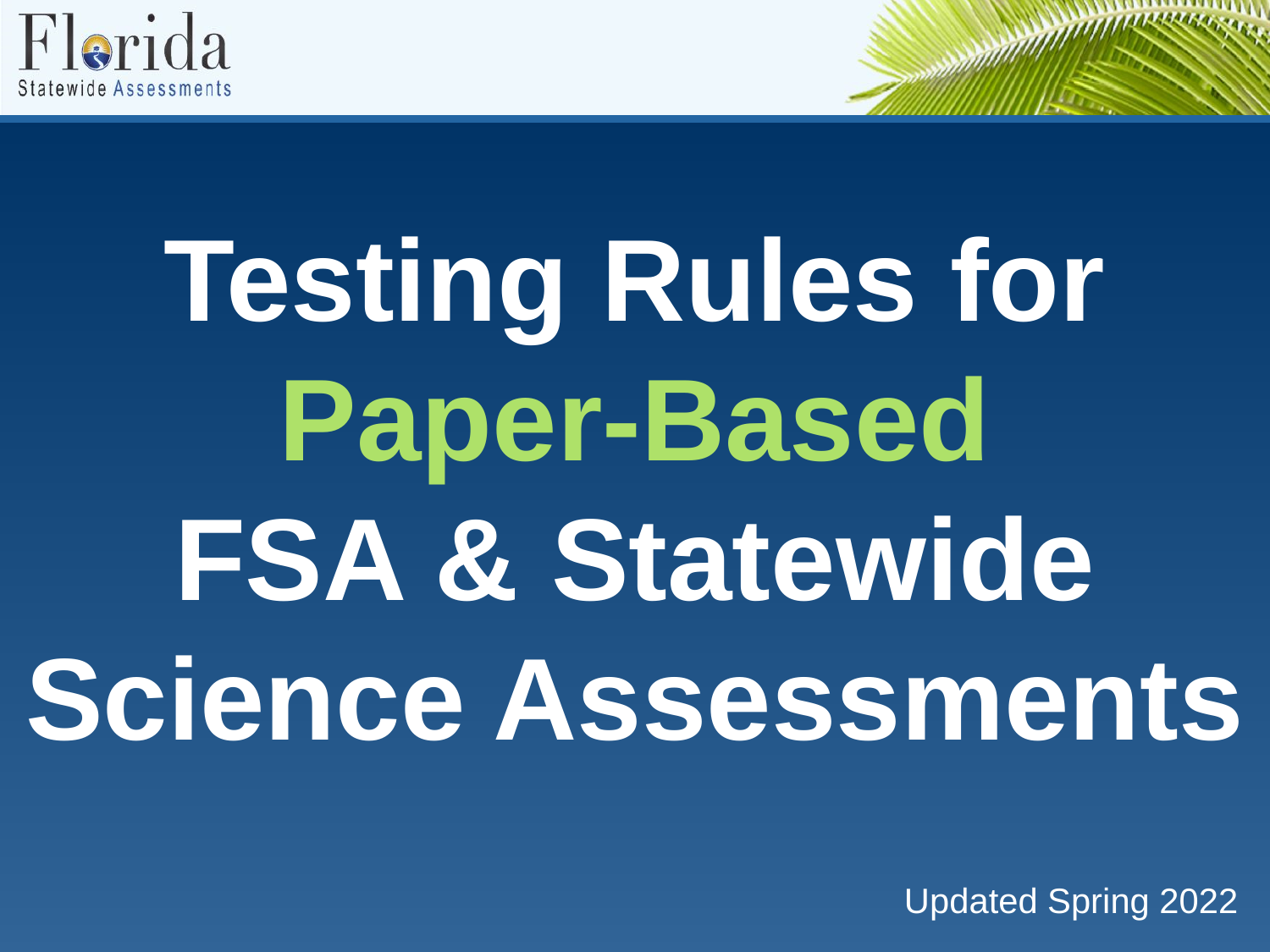

# Testing Rules for Paper-Based FSA & Statewide Science Assessments
Updated Spring 2022